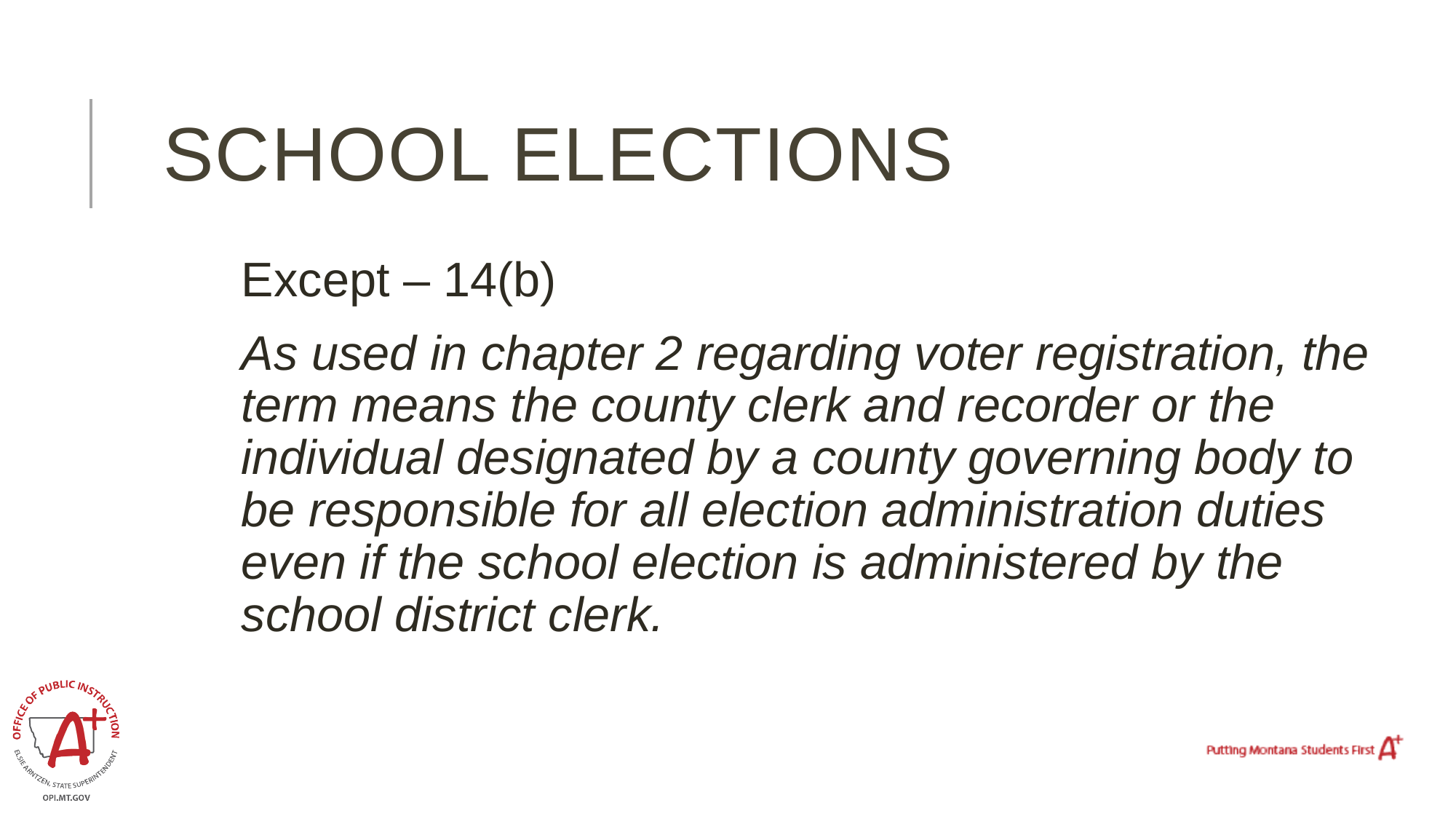

# School Elections
Except – 14(b)
As used in chapter 2 regarding voter registration, the term means the county clerk and recorder or the individual designated by a county governing body to be responsible for all election administration duties even if the school election is administered by the school district clerk.